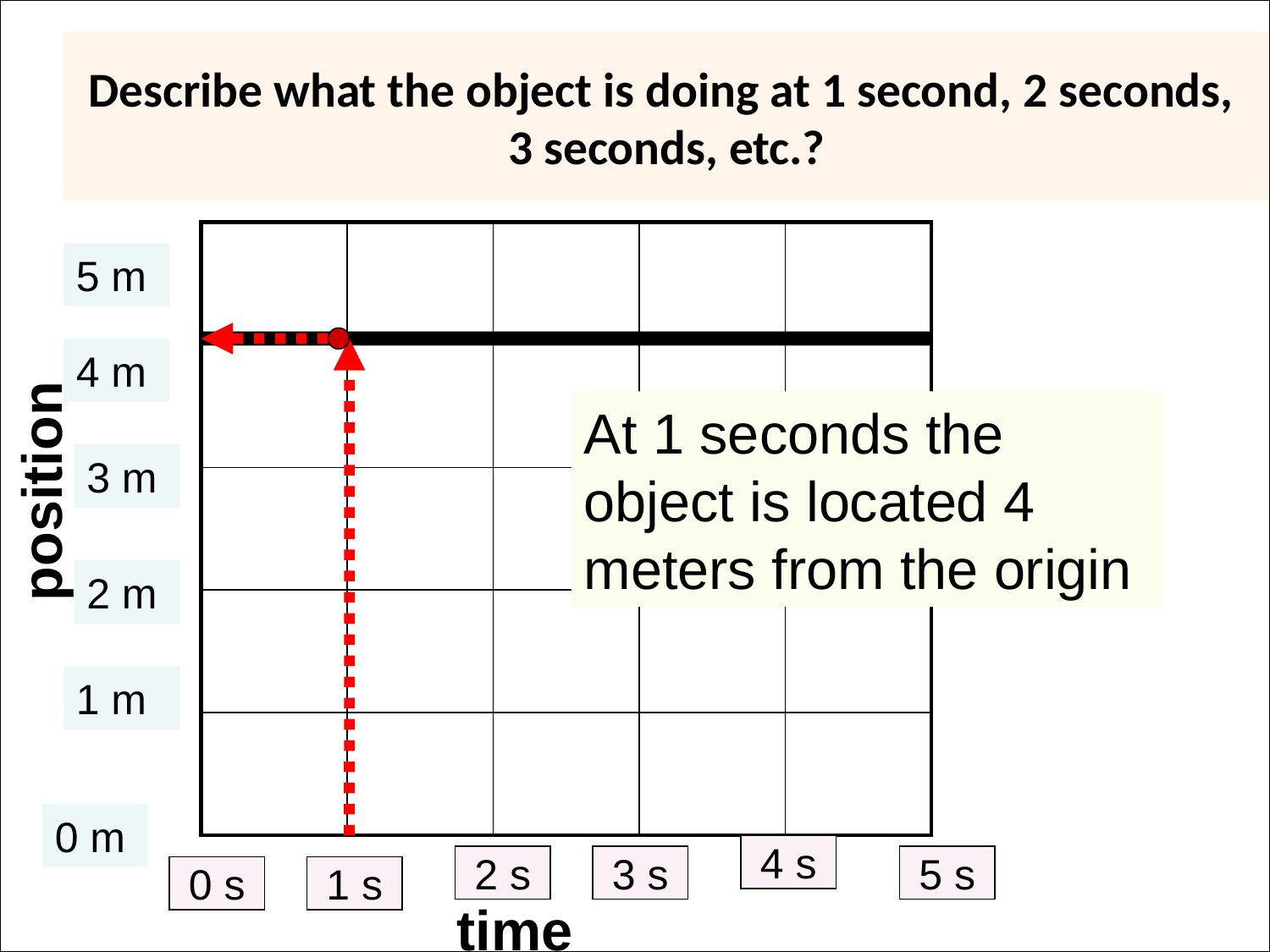

# Describe what the object is doing at 1 second, 2 seconds, 3 seconds, etc.?
|  |  |  |  |  |
| --- | --- | --- | --- | --- |
|  |  |  |  |  |
|  |  |  |  |  |
|  |  |  |  |  |
|  |  |  |  |  |
5 m

4 m

At 1 seconds the object is located 4 meters from the origin
3 m
position
2 m
1 m
0 m
4 s
2 s
3 s
5 s
0 s
1 s
time